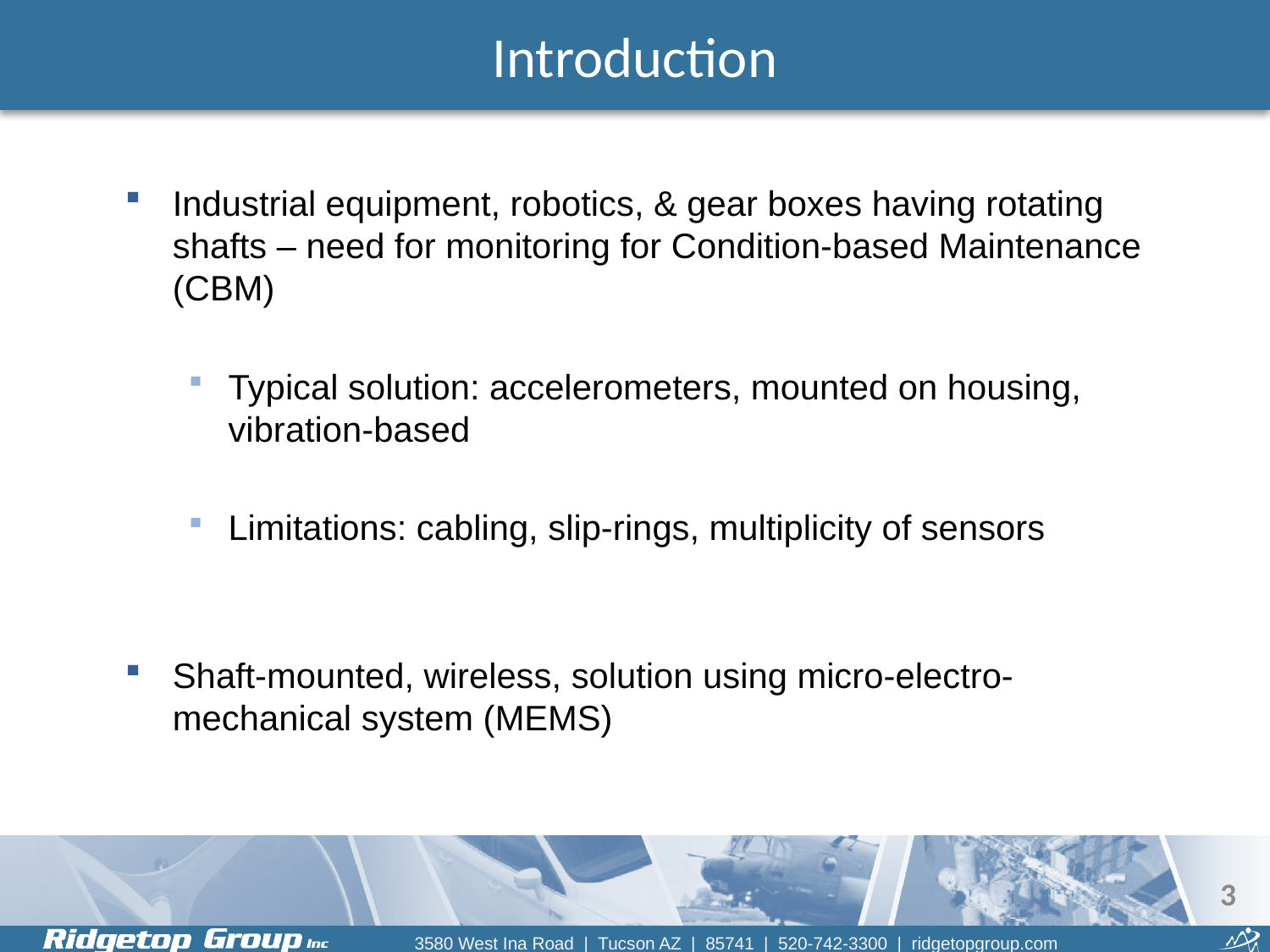

# Introduction
Industrial equipment, robotics, & gear boxes having rotating shafts – need for monitoring for Condition-based Maintenance (CBM)

Typical solution: accelerometers, mounted on housing, vibration-based

Limitations: cabling, slip-rings, multiplicity of sensors

Shaft-mounted, wireless, solution using micro-electro-mechanical system (MEMS)

3